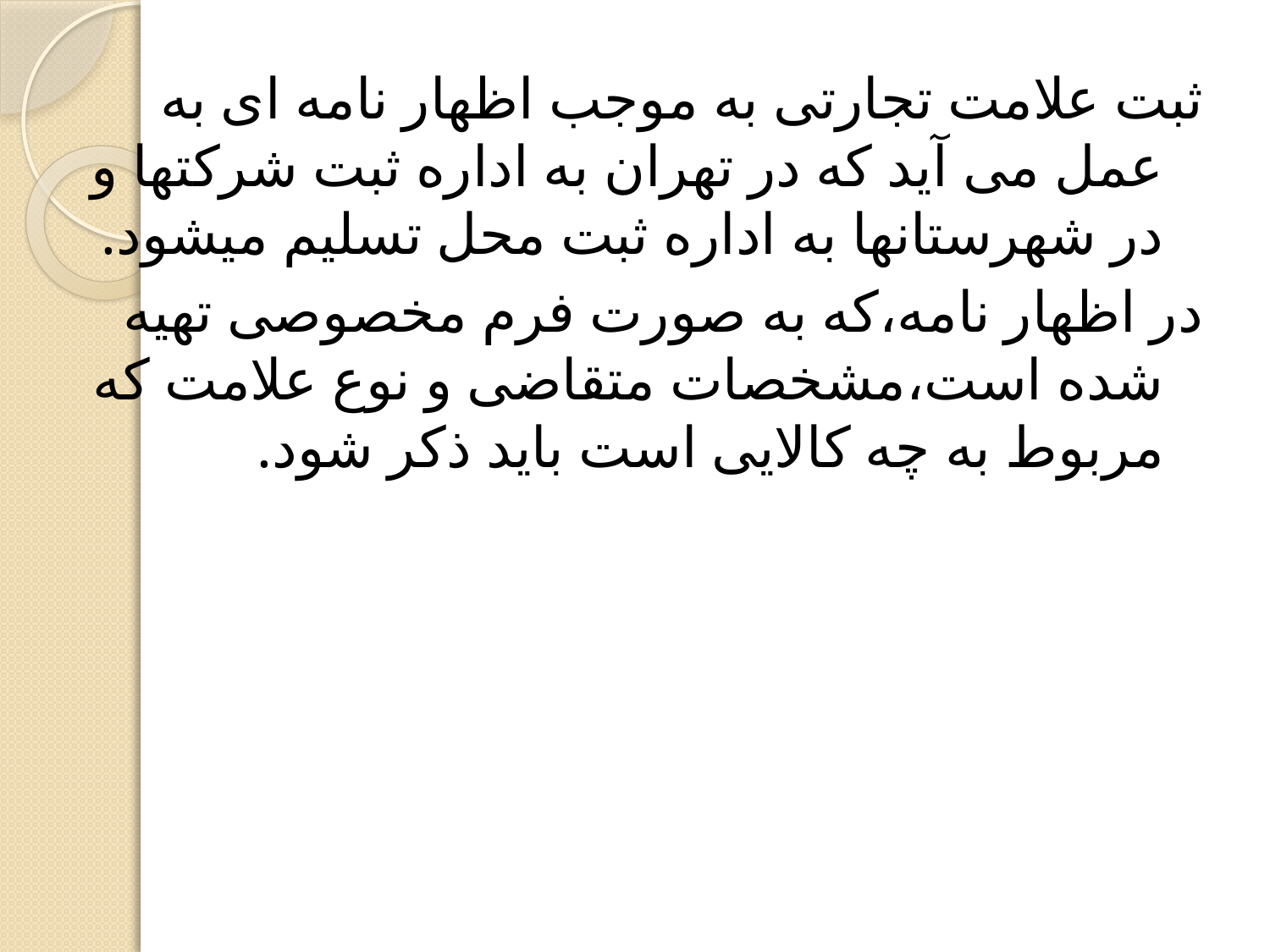

ثبت علامت تجارتی به موجب اظهار نامه ای به عمل می آید که در تهران به اداره ثبت شرکتها و در شهرستانها به اداره ثبت محل تسلیم میشود.
در اظهار نامه،که به صورت فرم مخصوصی تهیه شده است،مشخصات متقاضی و نوع علامت که مربوط به چه کالایی است باید ذکر شود.